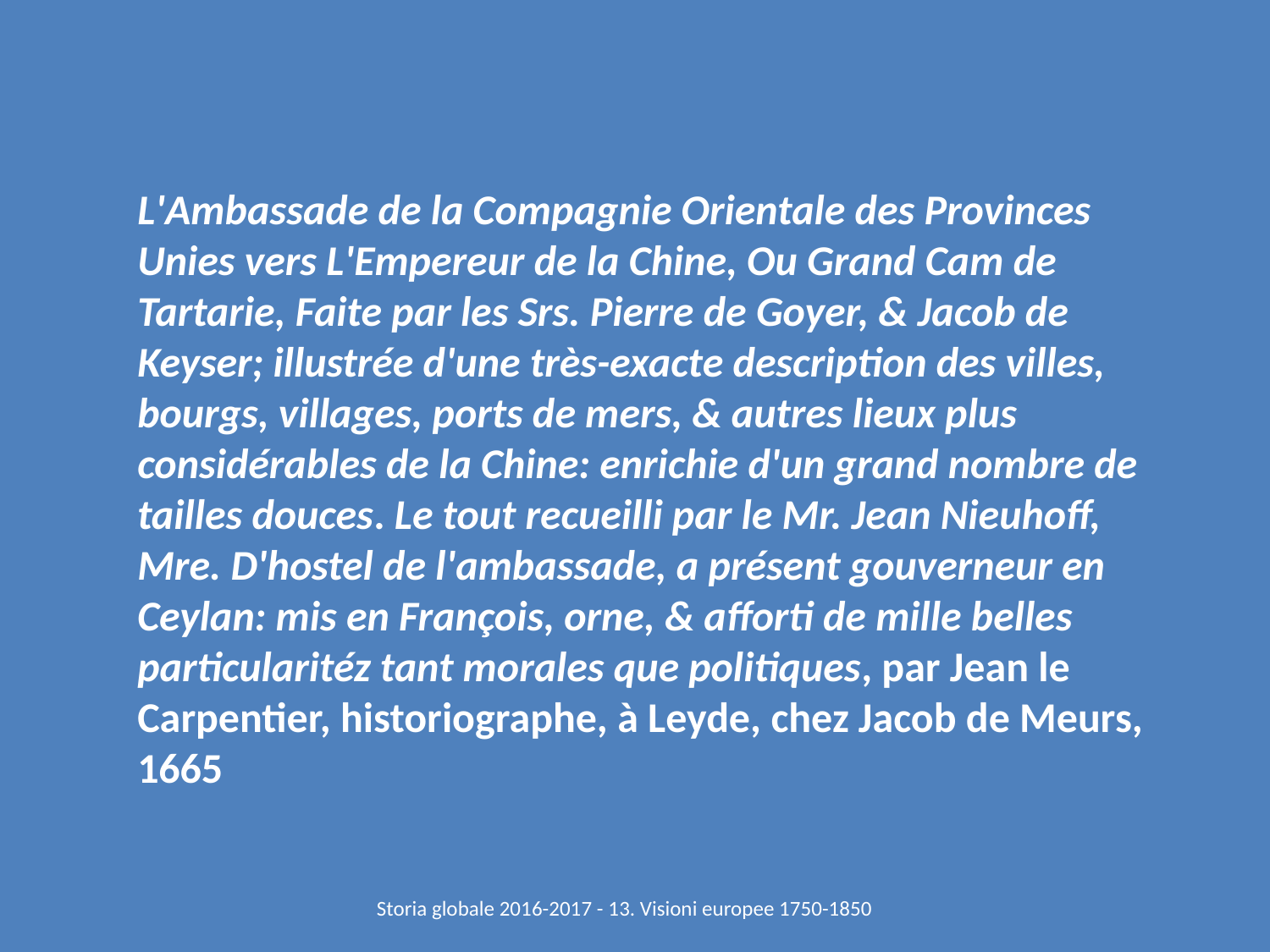

L'Ambassade de la Compagnie Orientale des Provinces Unies vers L'Empereur de la Chine, Ou Grand Cam de Tartarie, Faite par les Srs. Pierre de Goyer, & Jacob de Keyser; illustrée d'une très-exacte description des villes, bourgs, villages, ports de mers, & autres lieux plus considérables de la Chine: enrichie d'un grand nombre de tailles douces. Le tout recueilli par le Mr. Jean Nieuhoff, Mre. D'hostel de l'ambassade, a présent gouverneur en Ceylan: mis en François, orne, & afforti de mille belles particularitéz tant morales que politiques, par Jean le Carpentier, historiographe, à Leyde, chez Jacob de Meurs, 1665
Storia globale 2016-2017 - 13. Visioni europee 1750-1850